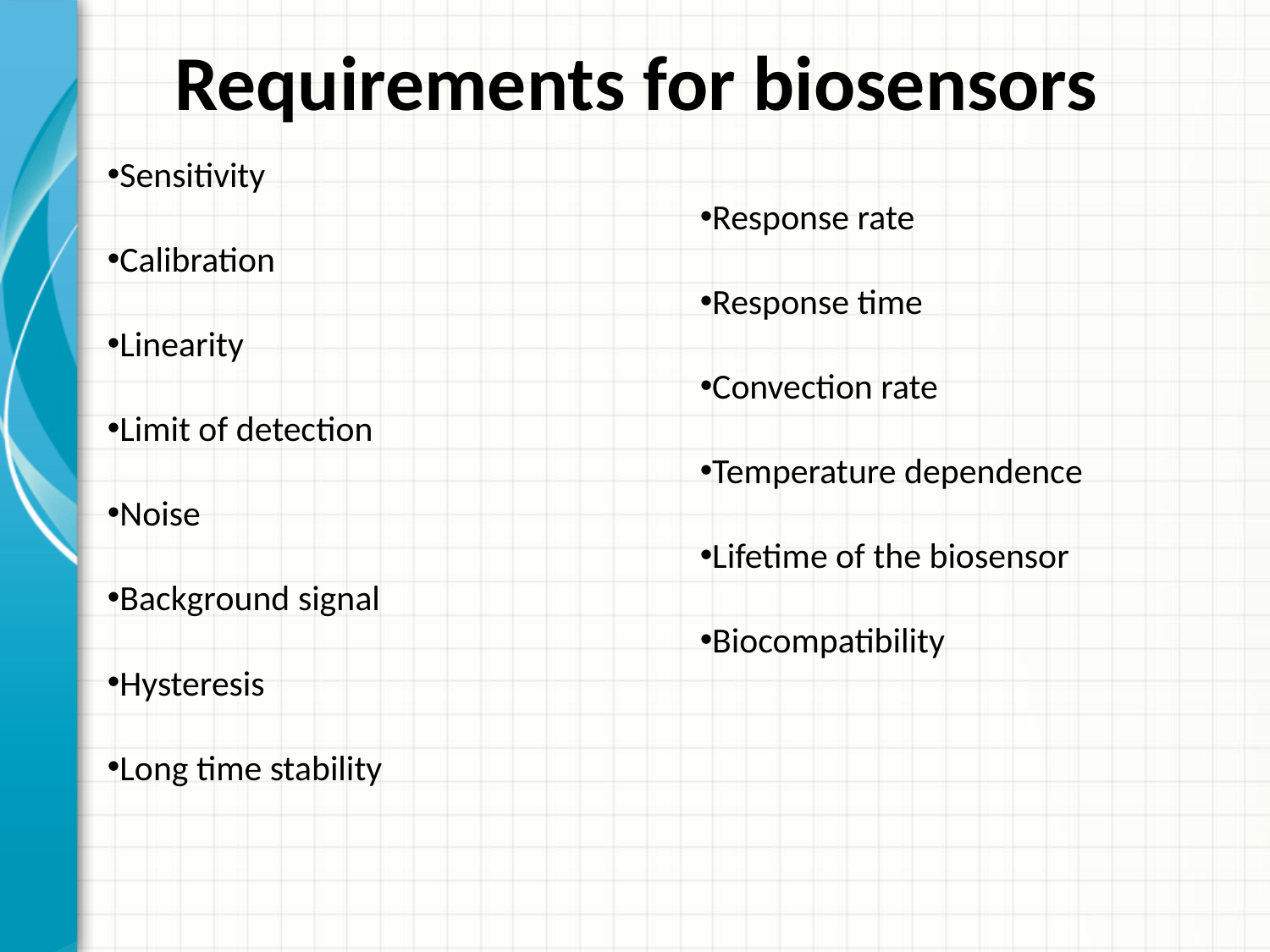

# Requirements for biosensors
Sensitivity

Calibration

Linearity

Limit of detection

Noise

Background signal

Hysteresis

Long time stability

Selectivity

Response rate

Response time

Convection rate

Temperature dependence

Lifetime of the biosensor

Biocompatibility